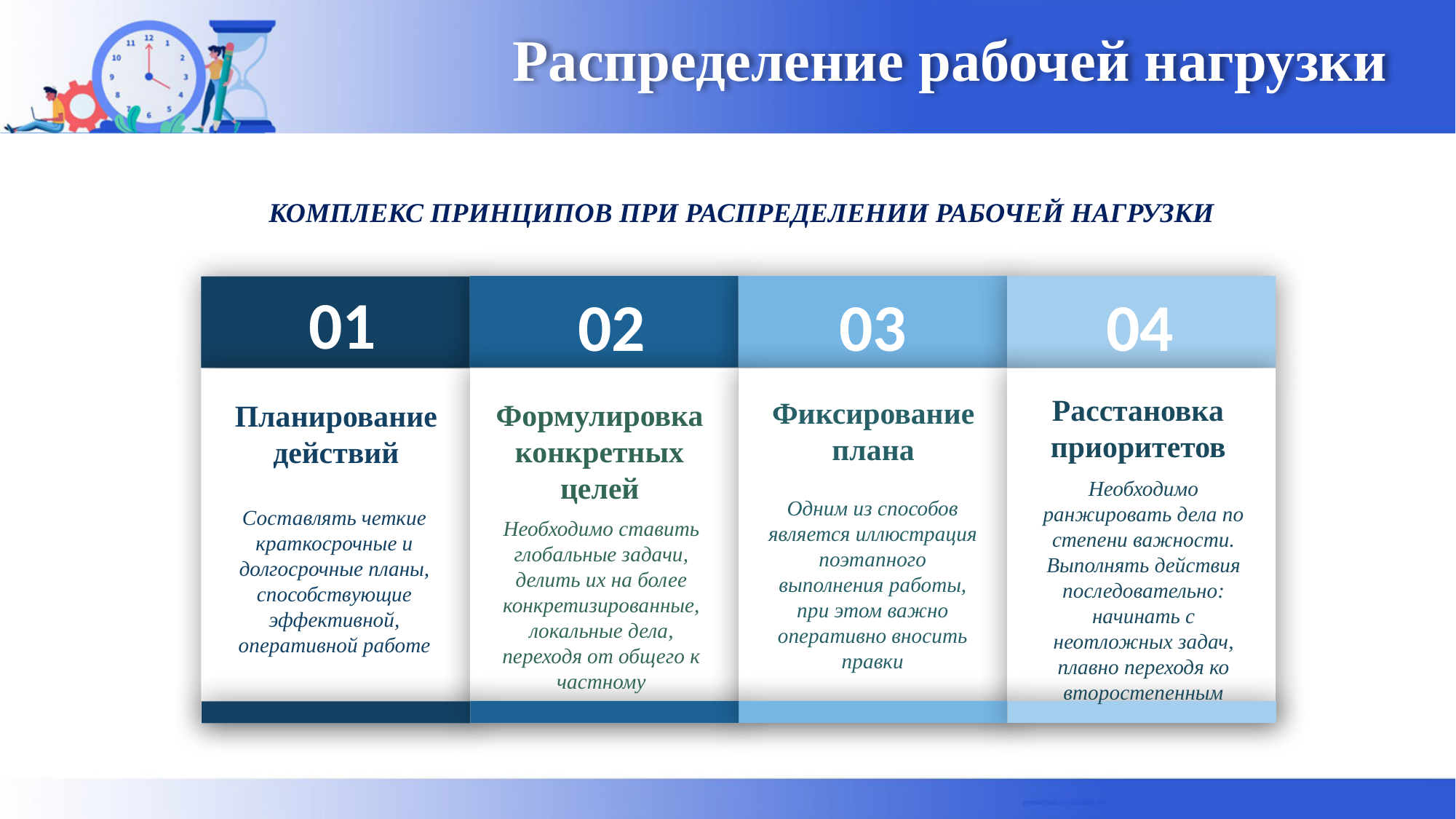

Распределение рабочей нагрузки
КОМПЛЕКС ПРИНЦИПОВ ПРИ РАСПРЕДЕЛЕНИИ РАБОЧЕЙ НАГРУЗКИ

01
02
03
04

Расстановка приоритетов
Фиксирование плана
Формулировка конкретных целей
Планирование действий
Необходимо ранжировать дела по степени важности. Выполнять действия последовательно: начинать с неотложных задач, плавно переходя ко второстепенным
Одним из способов является иллюстрация поэтапного выполнения работы, при этом важно оперативно вносить правки
Составлять четкие краткосрочные и долгосрочные планы, способствующие эффективной, оперативной работе
Необходимо ставить глобальные задачи, делить их на более конкретизированные, локальные дела, переходя от общего к частному